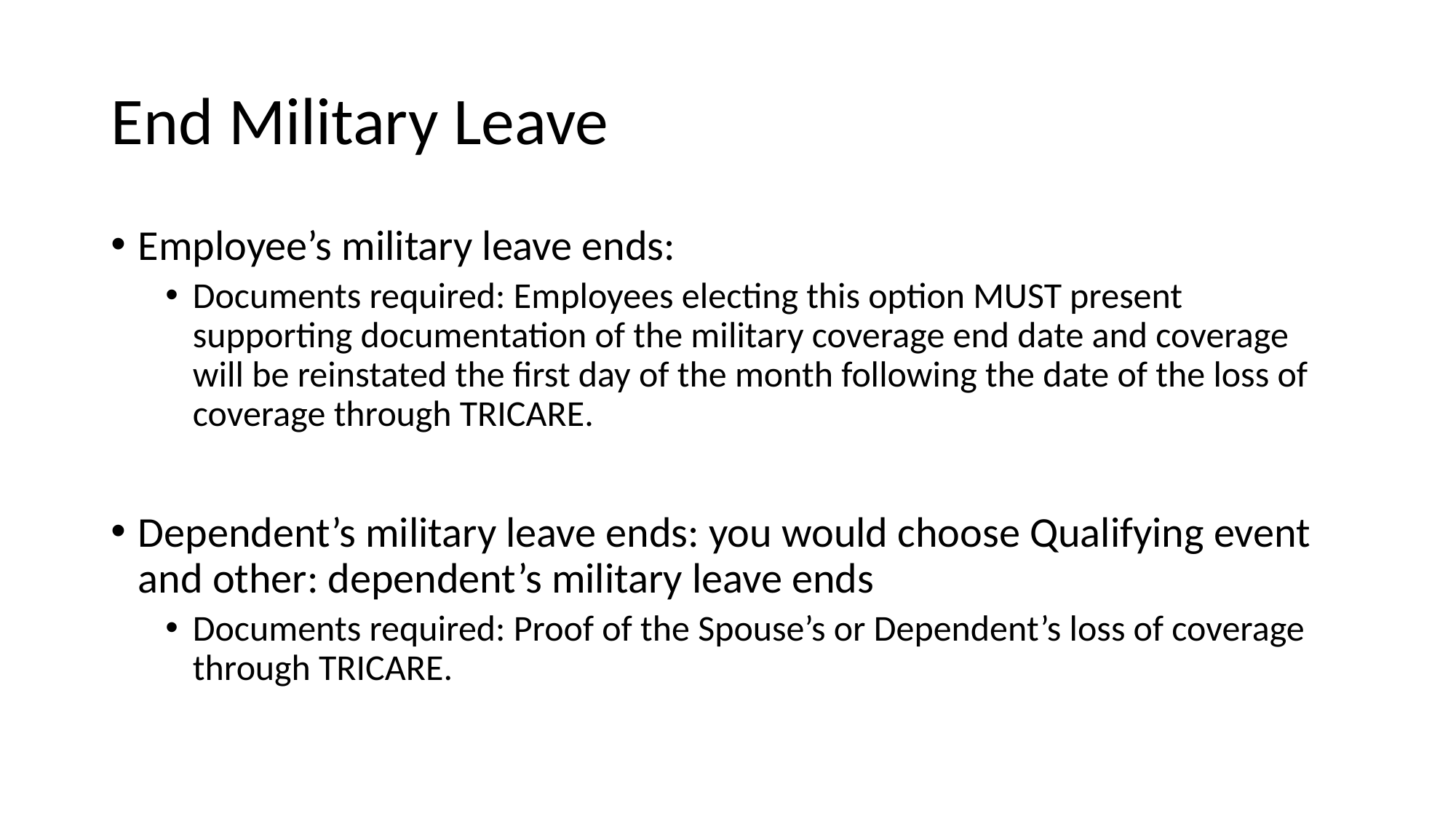

# End Military Leave
Employee’s military leave ends:
Documents required: Employees electing this option MUST present supporting documentation of the military coverage end date and coverage will be reinstated the first day of the month following the date of the loss of coverage through TRICARE.

Dependent’s military leave ends: you would choose Qualifying event and other: dependent’s military leave ends
Documents required: Proof of the Spouse’s or Dependent’s loss of coverage through TRICARE.